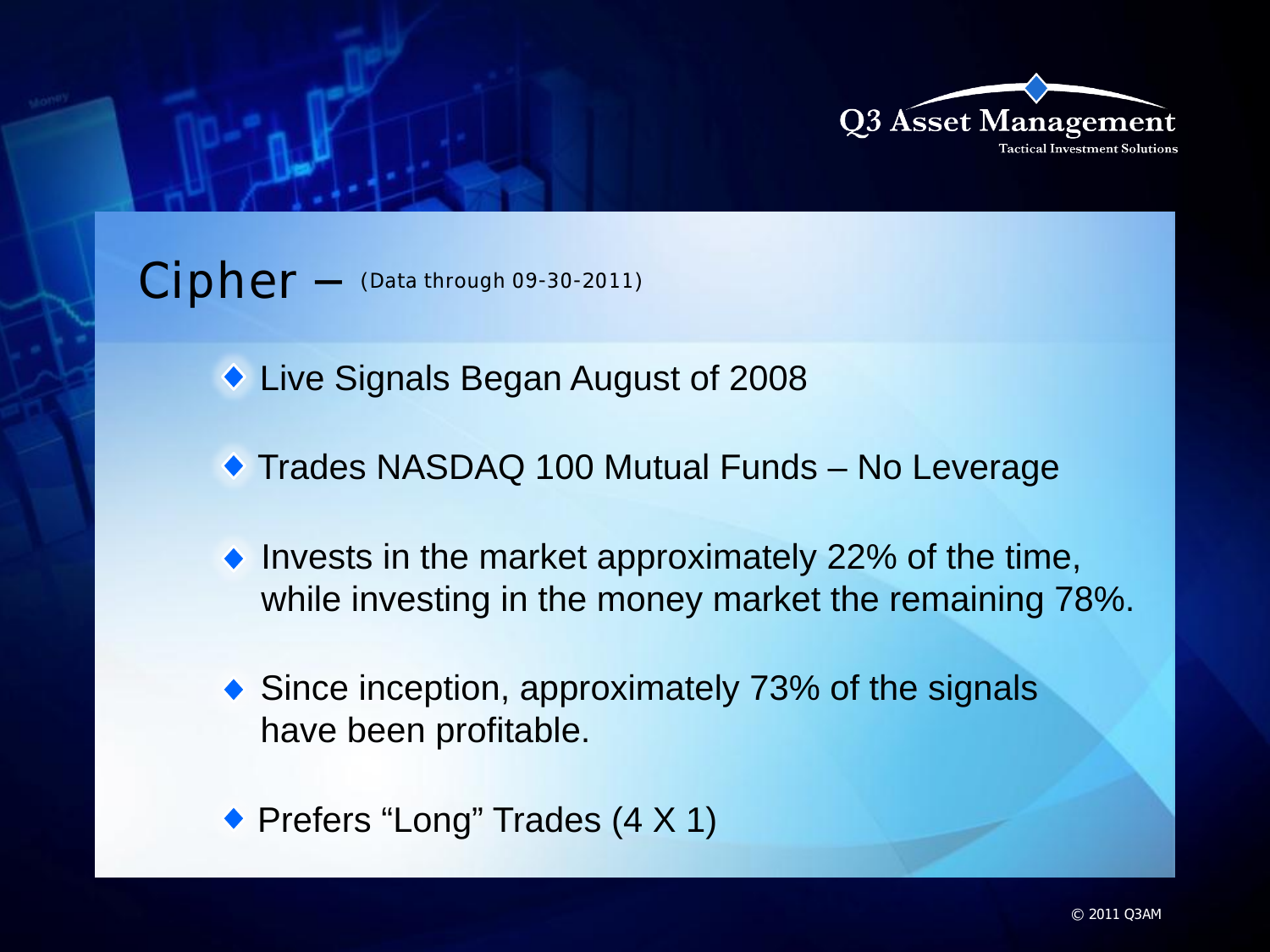

Cipher – (Data through 09-30-2011)
Live Signals Began August of 2008

Trades NASDAQ 100 Mutual Funds – No Leverage

Invests in the market approximately 22% of the time,
while investing in the money market the remaining 78%.

Since inception, approximately 73% of the signals
have been profitable.

Prefers “Long” Trades (4 X 1)